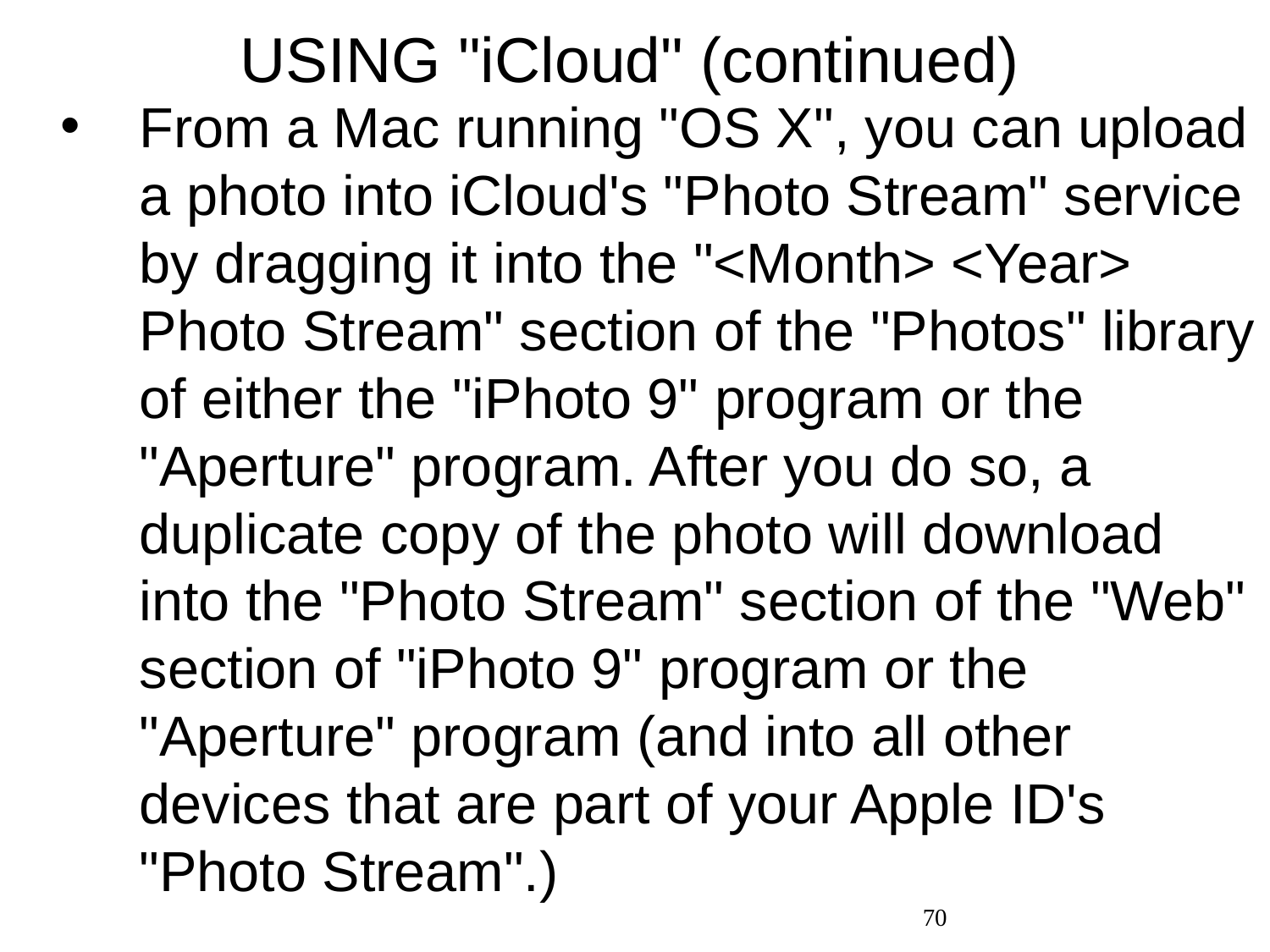

# USING "iCloud" (continued)
From a Mac running "OS X", you can upload a photo into iCloud's "Photo Stream" service by dragging it into the "<Month> <Year> Photo Stream" section of the "Photos" library of either the "iPhoto 9" program or the "Aperture" program. After you do so, a duplicate copy of the photo will download into the "Photo Stream" section of the "Web" section of "iPhoto 9" program or the "Aperture" program (and into all other devices that are part of your Apple ID's "Photo Stream".)
70